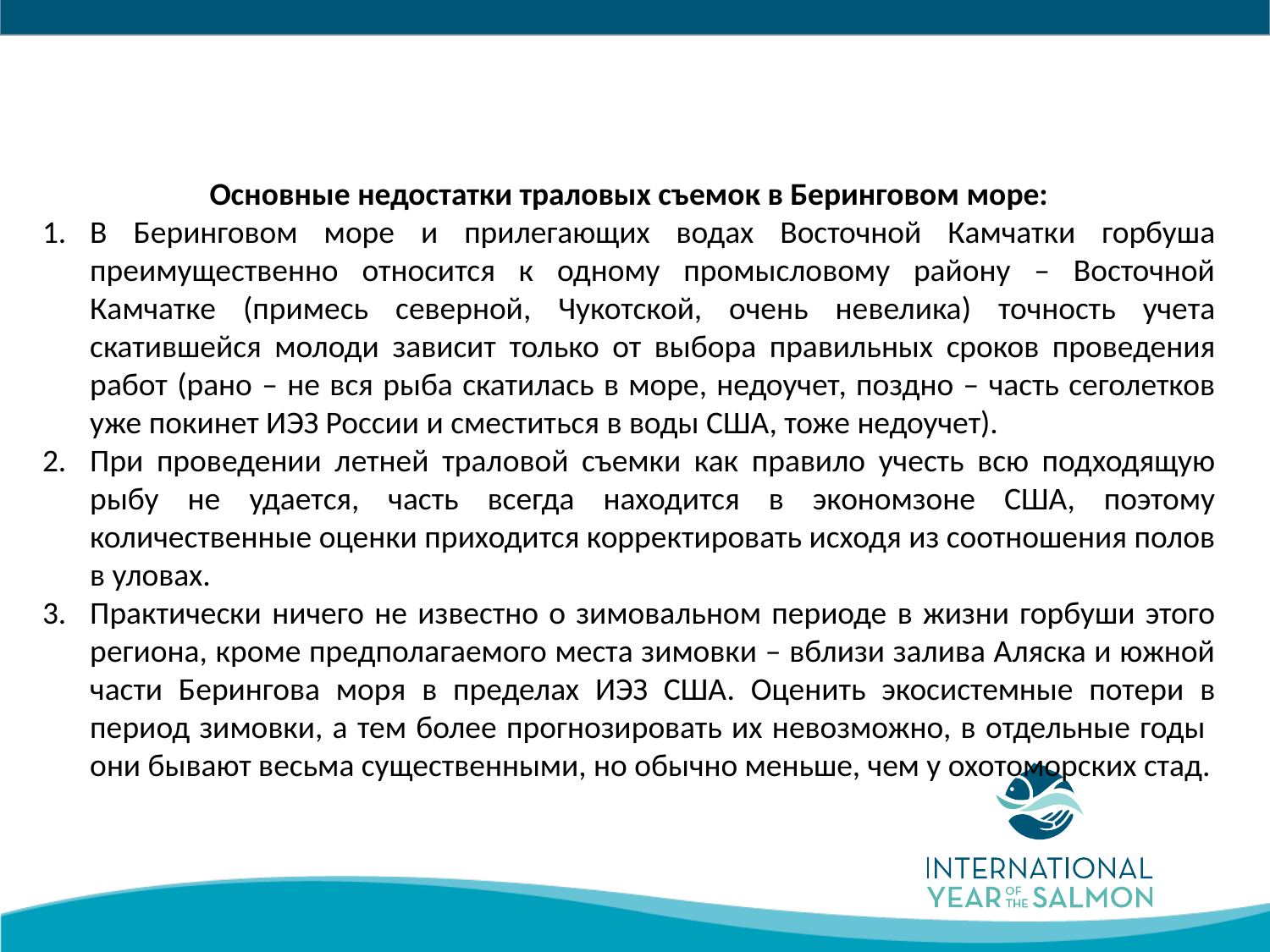

Основные недостатки траловых съемок в Беринговом море:
В Беринговом море и прилегающих водах Восточной Камчатки горбуша преимущественно относится к одному промысловому району – Восточной Камчатке (примесь северной, Чукотской, очень невелика) точность учета скатившейся молоди зависит только от выбора правильных сроков проведения работ (рано – не вся рыба скатилась в море, недоучет, поздно – часть сеголетков уже покинет ИЭЗ России и сместиться в воды США, тоже недоучет).
При проведении летней траловой съемки как правило учесть всю подходящую рыбу не удается, часть всегда находится в экономзоне США, поэтому количественные оценки приходится корректировать исходя из соотношения полов в уловах.
Практически ничего не известно о зимовальном периоде в жизни горбуши этого региона, кроме предполагаемого места зимовки – вблизи залива Аляска и южной части Берингова моря в пределах ИЭЗ США. Оценить экосистемные потери в период зимовки, а тем более прогнозировать их невозможно, в отдельные годы  они бывают весьма существенными, но обычно меньше, чем у охотоморских стад.